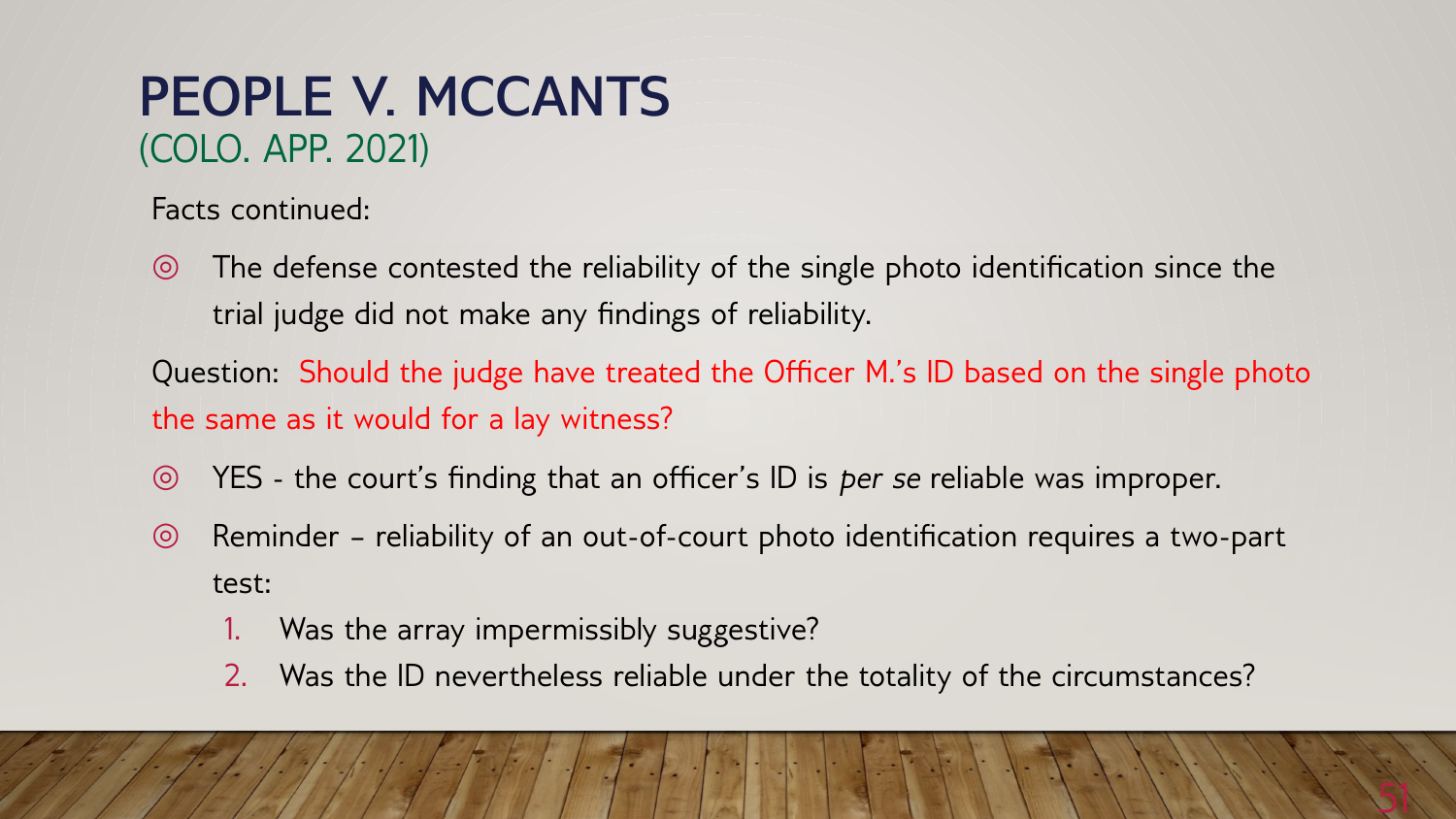

# People v. McCants (Colo. App. 2021)
Facts continued:
The defense contested the reliability of the single photo identification since the trial judge did not make any findings of reliability.
Question:  Should the judge have treated the Officer M.’s ID based on the single photo the same as it would for a lay witness?
YES - the court’s finding that an officer’s ID is per se reliable was improper.
Reminder – reliability of an out-of-court photo identification requires a two-part test:
Was the array impermissibly suggestive?
Was the ID nevertheless reliable under the totality of the circumstances?
51